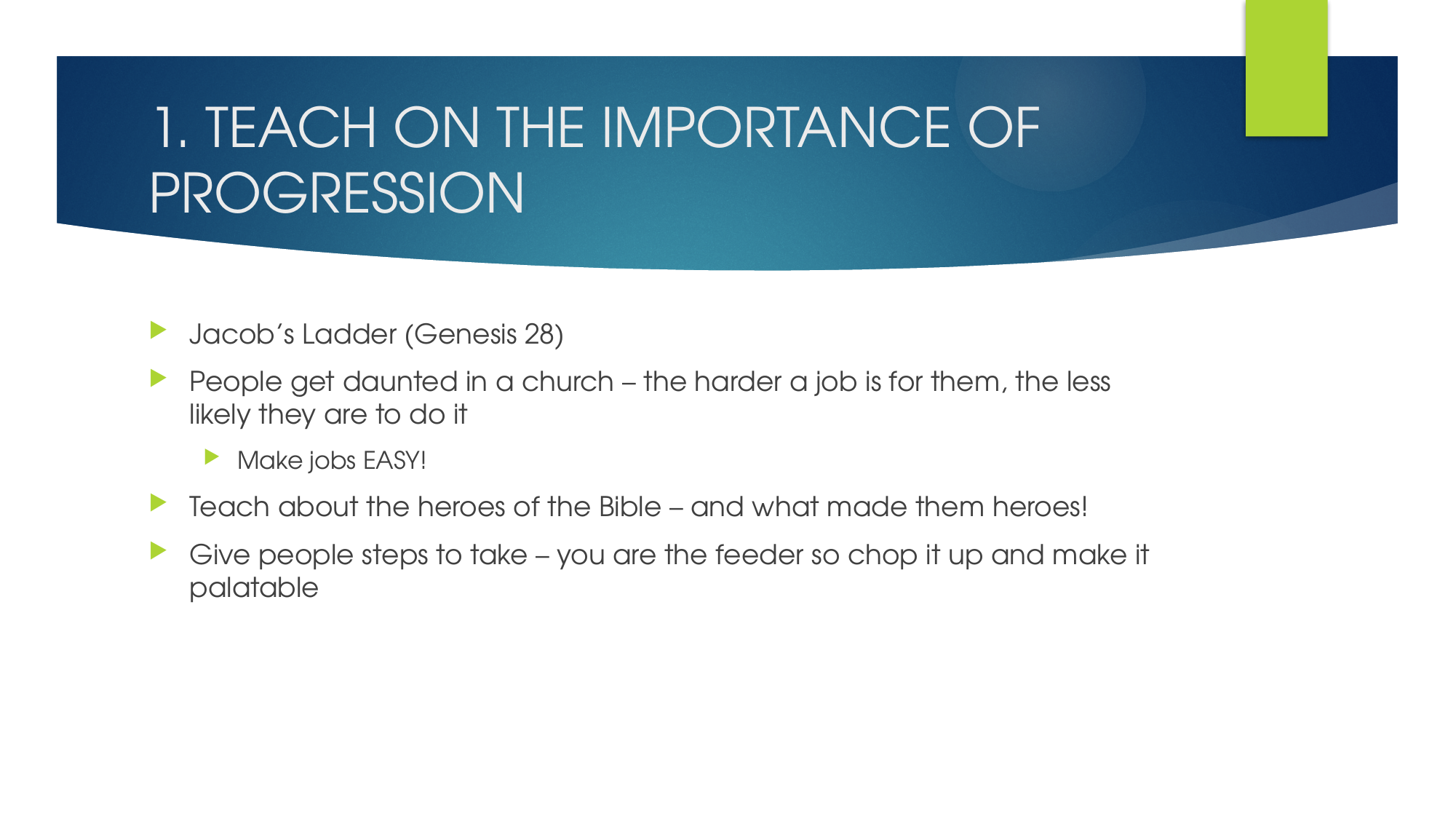

# 1. TEACH ON THE IMPORTANCE OF PROGRESSION
Jacob’s Ladder (Genesis 28)
People get daunted in a church – the harder a job is for them, the less likely they are to do it
Make jobs EASY!
Teach about the heroes of the Bible – and what made them heroes!
Give people steps to take – you are the feeder so chop it up and make it palatable